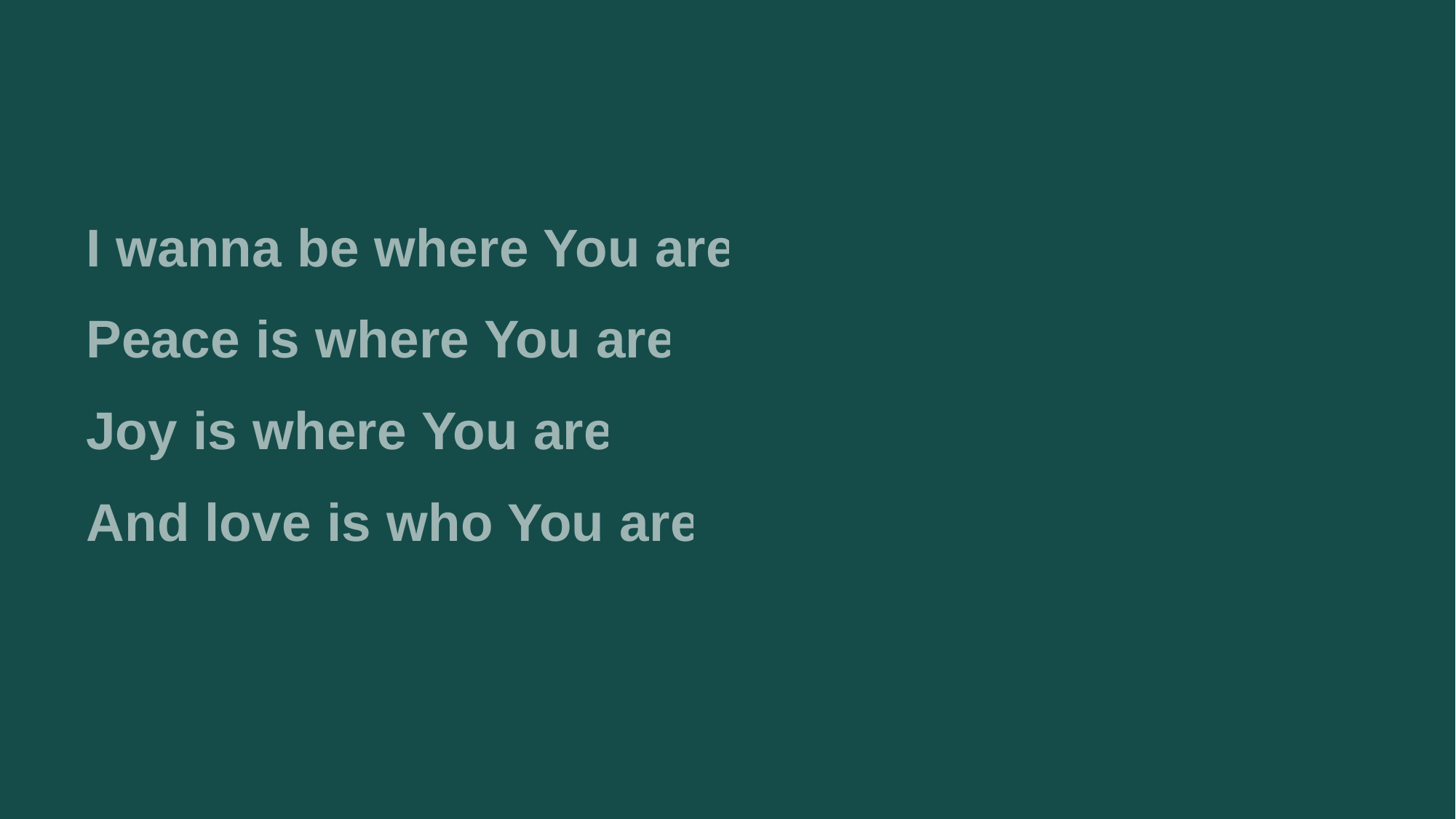

I wanna be where You are
Peace is where You are
Joy is where You are
And love is who You are